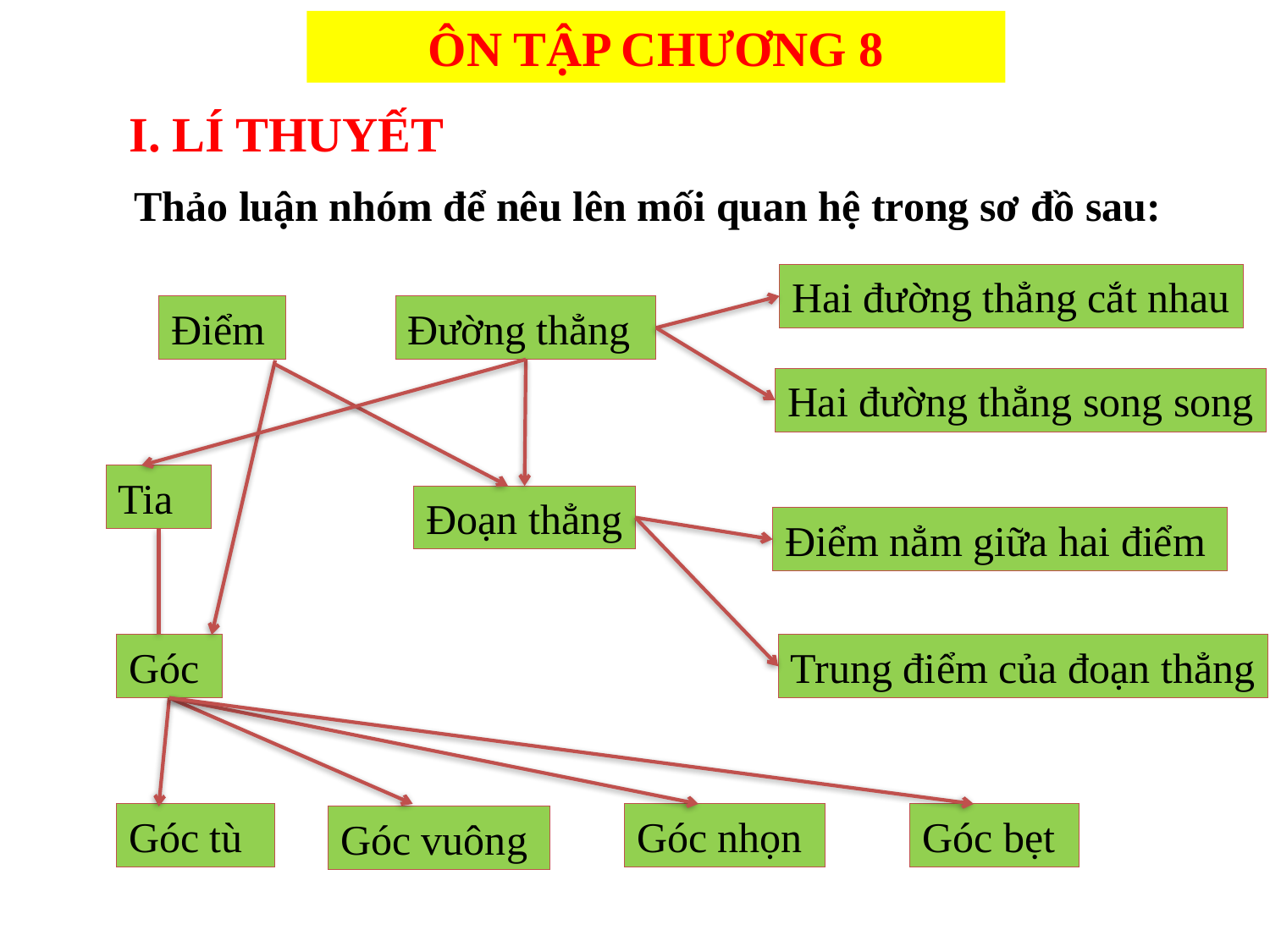

ÔN TẬP CHƯƠNG 8
I. LÍ THUYẾT
Thảo luận nhóm để nêu lên mối quan hệ trong sơ đồ sau:
Hai đường thẳng cắt nhau
Điểm
Đường thẳng
Hai đường thẳng song song
Tia
Đoạn thẳng
Điểm nẳm giữa hai điểm
Góc
Trung điểm của đoạn thẳng
Góc tù
Góc nhọn
Góc bẹt
Góc vuông